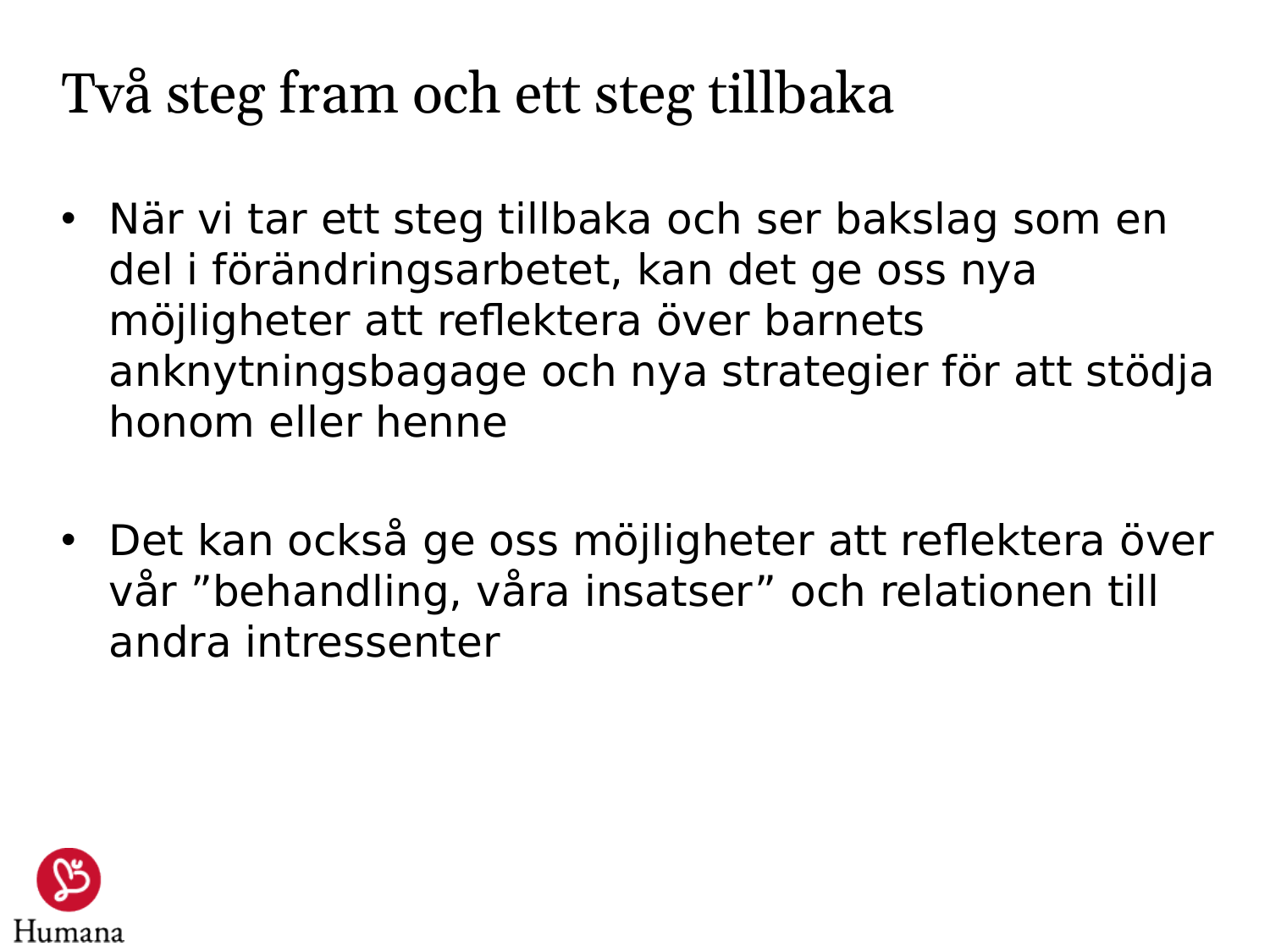

Två steg fram och ett steg tillbaka

När vi tar ett steg tillbaka och ser bakslag som en del i förändringsarbetet, kan det ge oss nya möjligheter att reflektera över barnets anknytningsbagage och nya strategier för att stödja honom eller henne

Det kan också ge oss möjligheter att reflektera över vår ”behandling, våra insatser” och relationen till andra intressenter